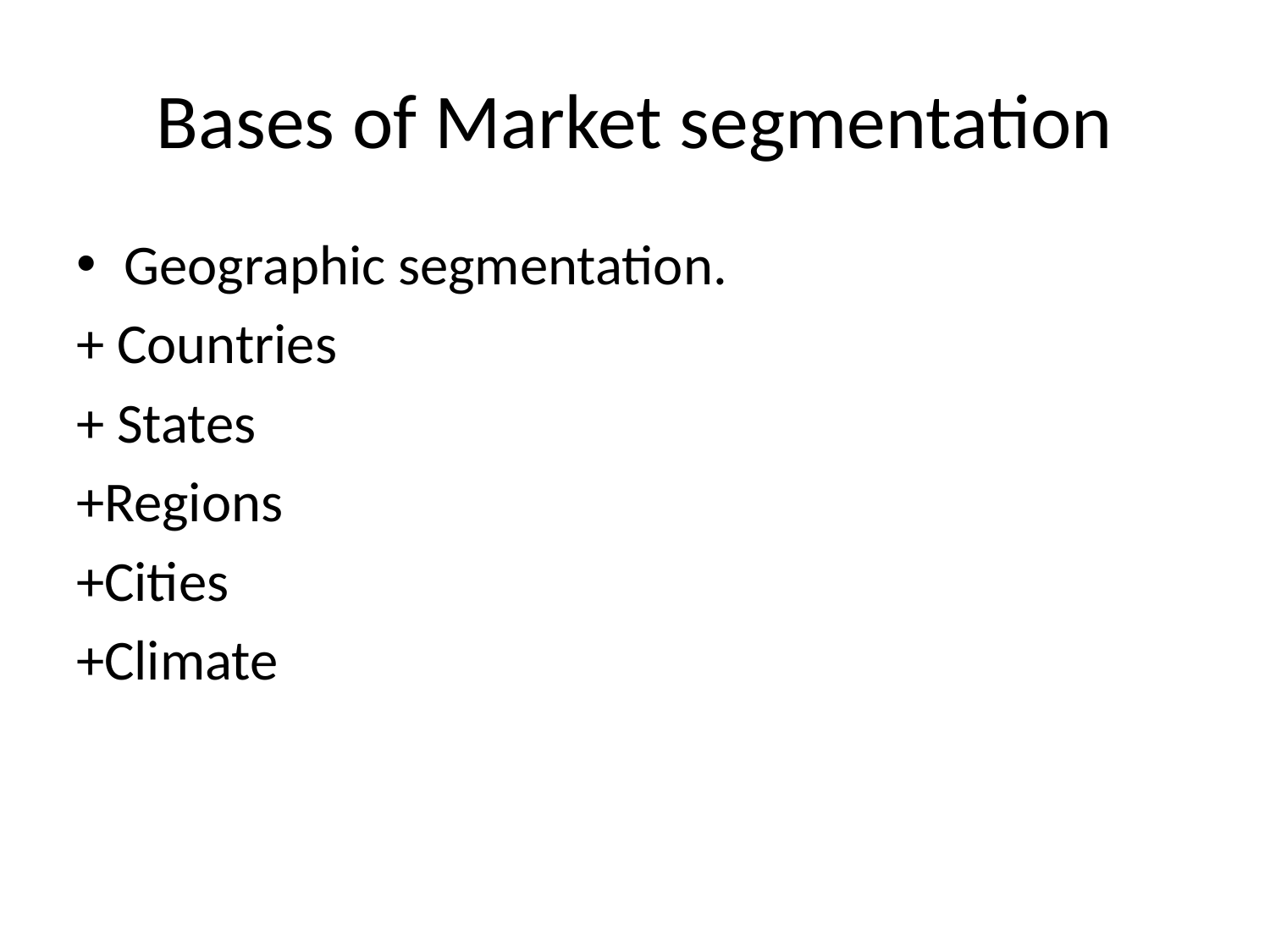

# Bases of Market segmentation
Geographic segmentation.
+ Countries
+ States
+Regions
+Cities
+Climate